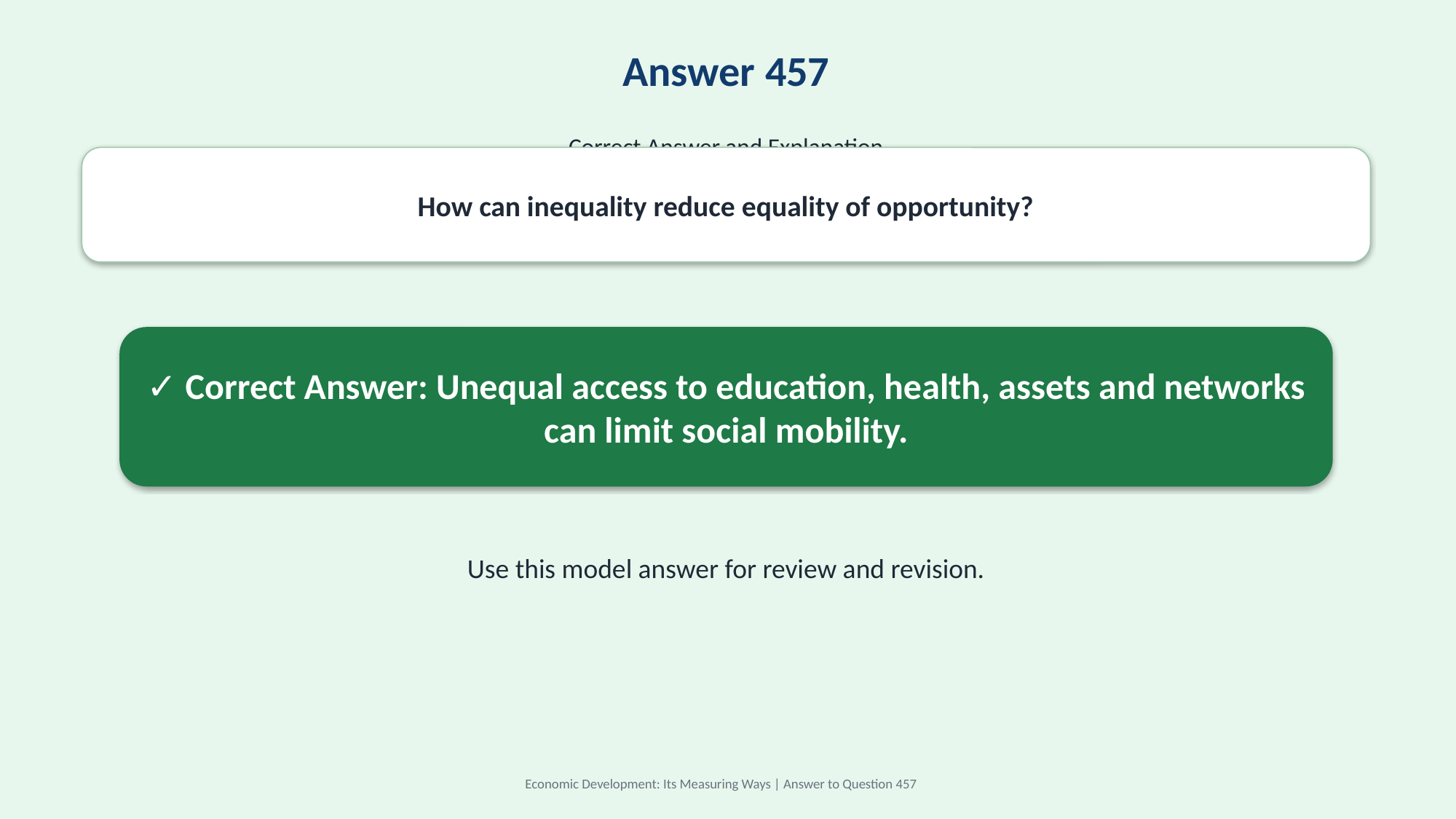

Answer 457
Correct Answer and Explanation
How can inequality reduce equality of opportunity?
✓ Correct Answer: Unequal access to education, health, assets and networks can limit social mobility.
Use this model answer for review and revision.
Economic Development: Its Measuring Ways | Answer to Question 457